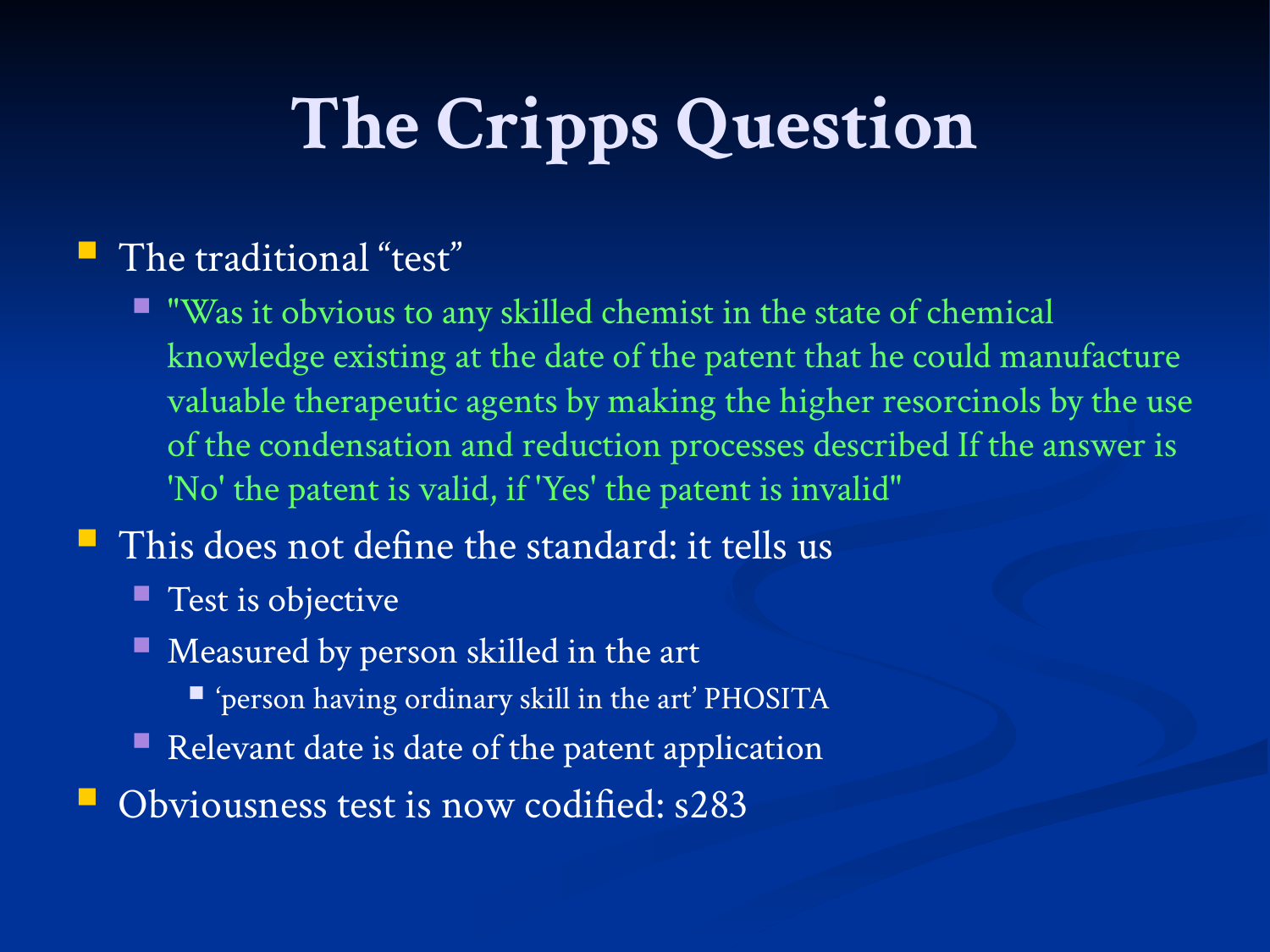

# The Cripps Question
The traditional “test”
"Was it obvious to any skilled chemist in the state of chemical knowledge existing at the date of the patent that he could manufacture valuable therapeutic agents by making the higher resorcinols by the use of the condensation and reduction processes described If the answer is 'No' the patent is valid, if 'Yes' the patent is invalid"
This does not define the standard: it tells us
Test is objective
Measured by person skilled in the art
‘person having ordinary skill in the art’ PHOSITA
Relevant date is date of the patent application
Obviousness test is now codified: s283